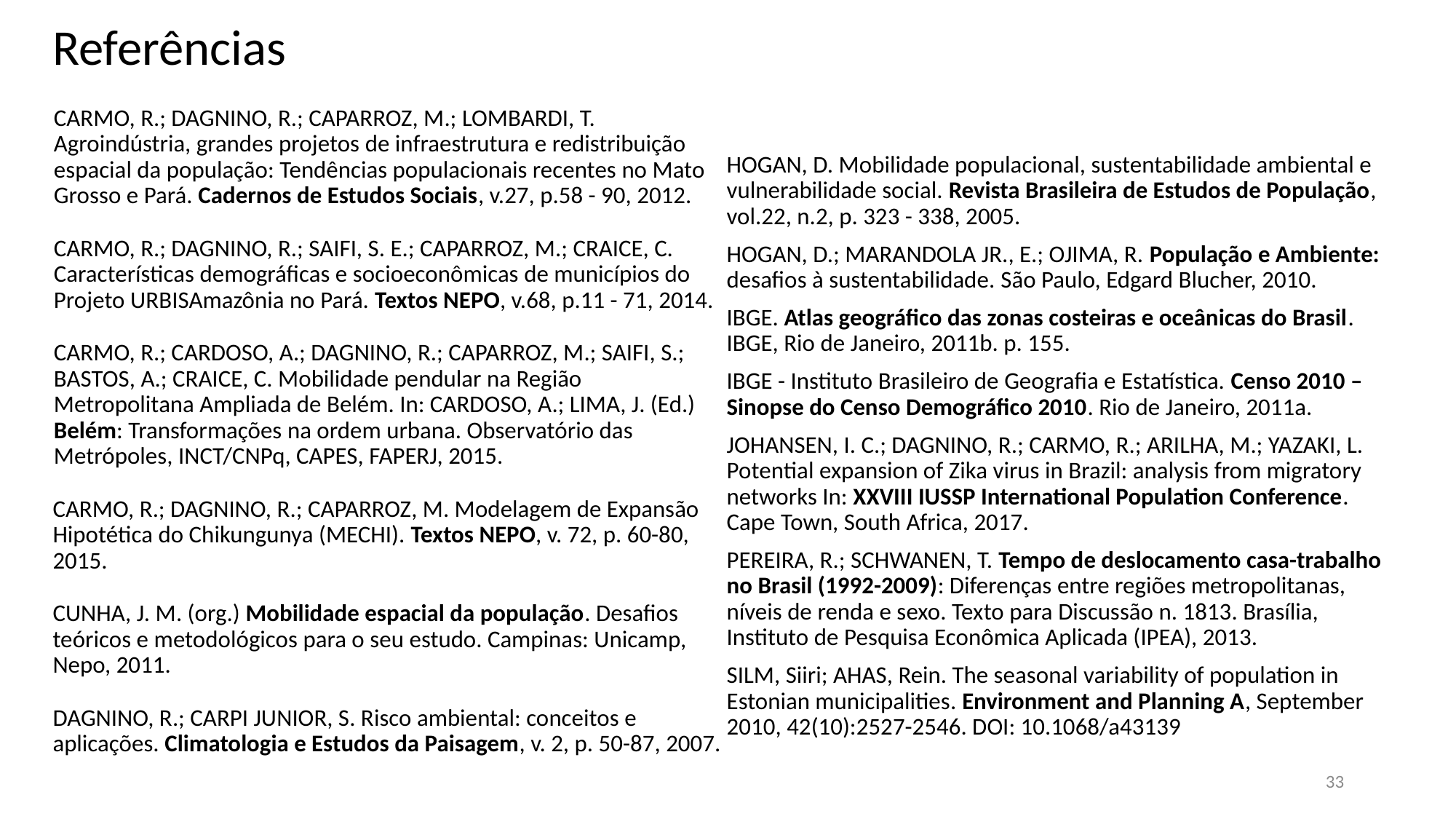

# Referências
CARMO, R.; DAGNINO, R.; CAPARROZ, M.; LOMBARDI, T. Agroindústria, grandes projetos de infraestrutura e redistribuição espacial da população: Tendências populacionais recentes no Mato Grosso e Pará. Cadernos de Estudos Sociais, v.27, p.58 - 90, 2012.
CARMO, R.; DAGNINO, R.; SAIFI, S. E.; CAPARROZ, M.; CRAICE, C. Características demográficas e socioeconômicas de municípios do Projeto URBISAmazônia no Pará. Textos NEPO, v.68, p.11 - 71, 2014.
CARMO, R.; CARDOSO, A.; DAGNINO, R.; CAPARROZ, M.; SAIFI, S.; BASTOS, A.; CRAICE, C. Mobilidade pendular na Região Metropolitana Ampliada de Belém. In: CARDOSO, A.; LIMA, J. (Ed.) Belém: Transformações na ordem urbana. Observatório das Metrópoles, INCT/CNPq, CAPES, FAPERJ, 2015.
CARMO, R.; DAGNINO, R.; CAPARROZ, M. Modelagem de Expansão Hipotética do Chikungunya (MECHI). Textos NEPO, v. 72, p. 60-80, 2015.
CUNHA, J. M. (org.) Mobilidade espacial da população. Desafios teóricos e metodológicos para o seu estudo. Campinas: Unicamp, Nepo, 2011.
DAGNINO, R.; CARPI JUNIOR, S. Risco ambiental: conceitos e aplicações. Climatologia e Estudos da Paisagem, v. 2, p. 50-87, 2007.

HOGAN, D. Mobilidade populacional, sustentabilidade ambiental e vulnerabilidade social. Revista Brasileira de Estudos de População, vol.22, n.2, p. 323 - 338, 2005.
HOGAN, D.; MARANDOLA JR., E.; OJIMA, R. População e Ambiente: desafios à sustentabilidade. São Paulo, Edgard Blucher, 2010.
IBGE. Atlas geográfico das zonas costeiras e oceânicas do Brasil. IBGE, Rio de Janeiro, 2011b. p. 155.
IBGE - Instituto Brasileiro de Geografia e Estatística. Censo 2010 – Sinopse do Censo Demográfico 2010. Rio de Janeiro, 2011a.
JOHANSEN, I. C.; DAGNINO, R.; CARMO, R.; ARILHA, M.; YAZAKI, L. Potential expansion of Zika virus in Brazil: analysis from migratory networks In: XXVIII IUSSP International Population Conference. Cape Town, South Africa, 2017.
PEREIRA, R.; SCHWANEN, T. Tempo de deslocamento casa-trabalho no Brasil (1992-2009): Diferenças entre regiões metropolitanas, níveis de renda e sexo. Texto para Discussão n. 1813. Brasília, Instituto de Pesquisa Econômica Aplicada (IPEA), 2013.
SILM, Siiri; AHAS, Rein. The seasonal variability of population in Estonian municipalities. Environment and Planning A, September 2010, 42(10):2527-2546. DOI: 10.1068/a43139

33